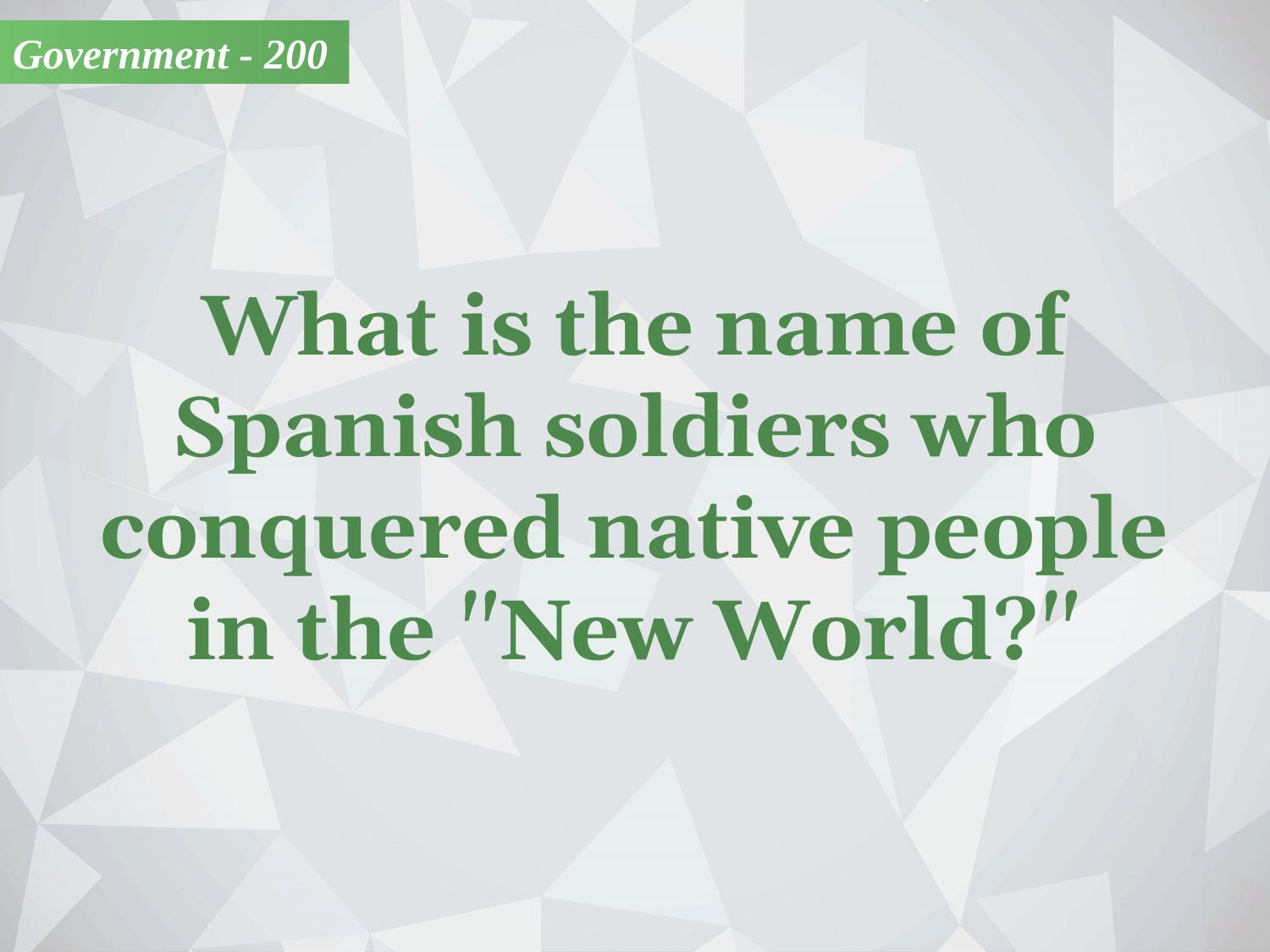

Government - 200
What is the name of
Spanish soldiers who conquered native people
in the "New World?"